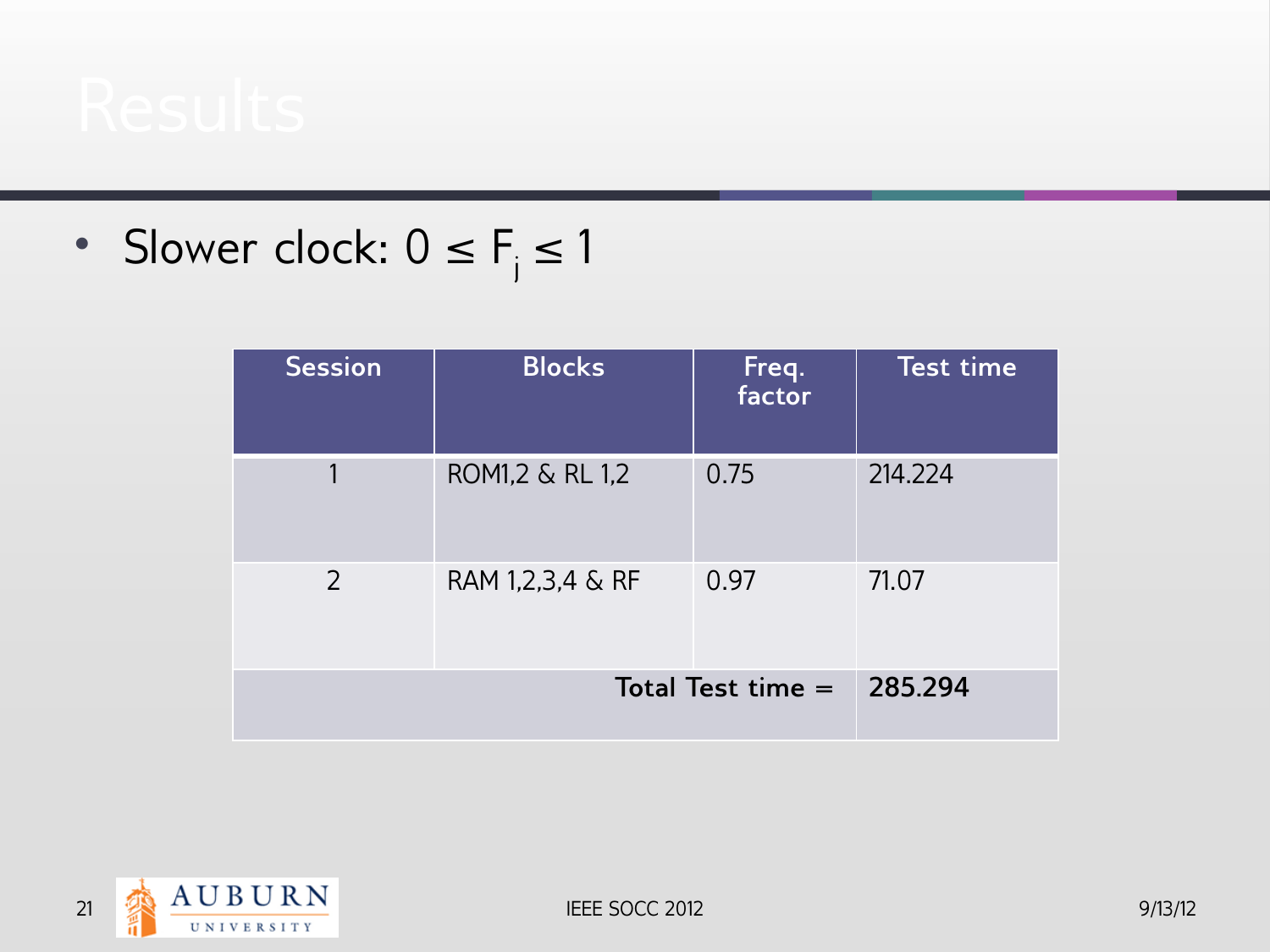

# Results
Slower clock: 0 ≤ Fj ≤ 1
| Session | Blocks | Freq. factor | Test time |
| --- | --- | --- | --- |
| 1 | ROM1,2 & RL 1,2 | 0.75 | 214.224 |
| 2 | RAM 1,2,3,4 & RF | 0.97 | 71.07 |
| Total Test time = |  |  | 285.294 |
21
IEEE SOCC 2012
9/13/12